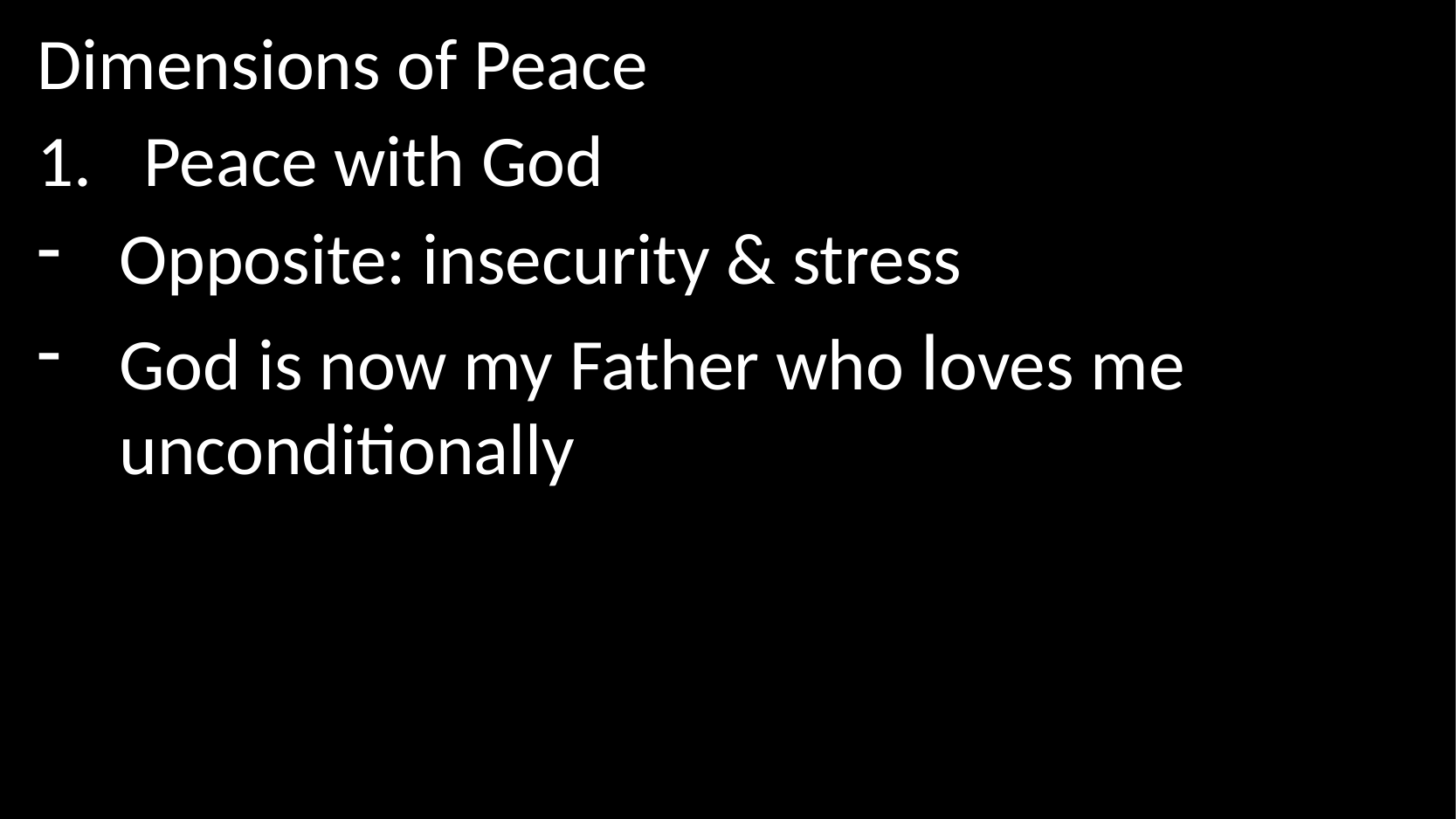

Dimensions of Peace
Peace with God
Opposite: insecurity & stress
God is now my Father who loves me unconditionally